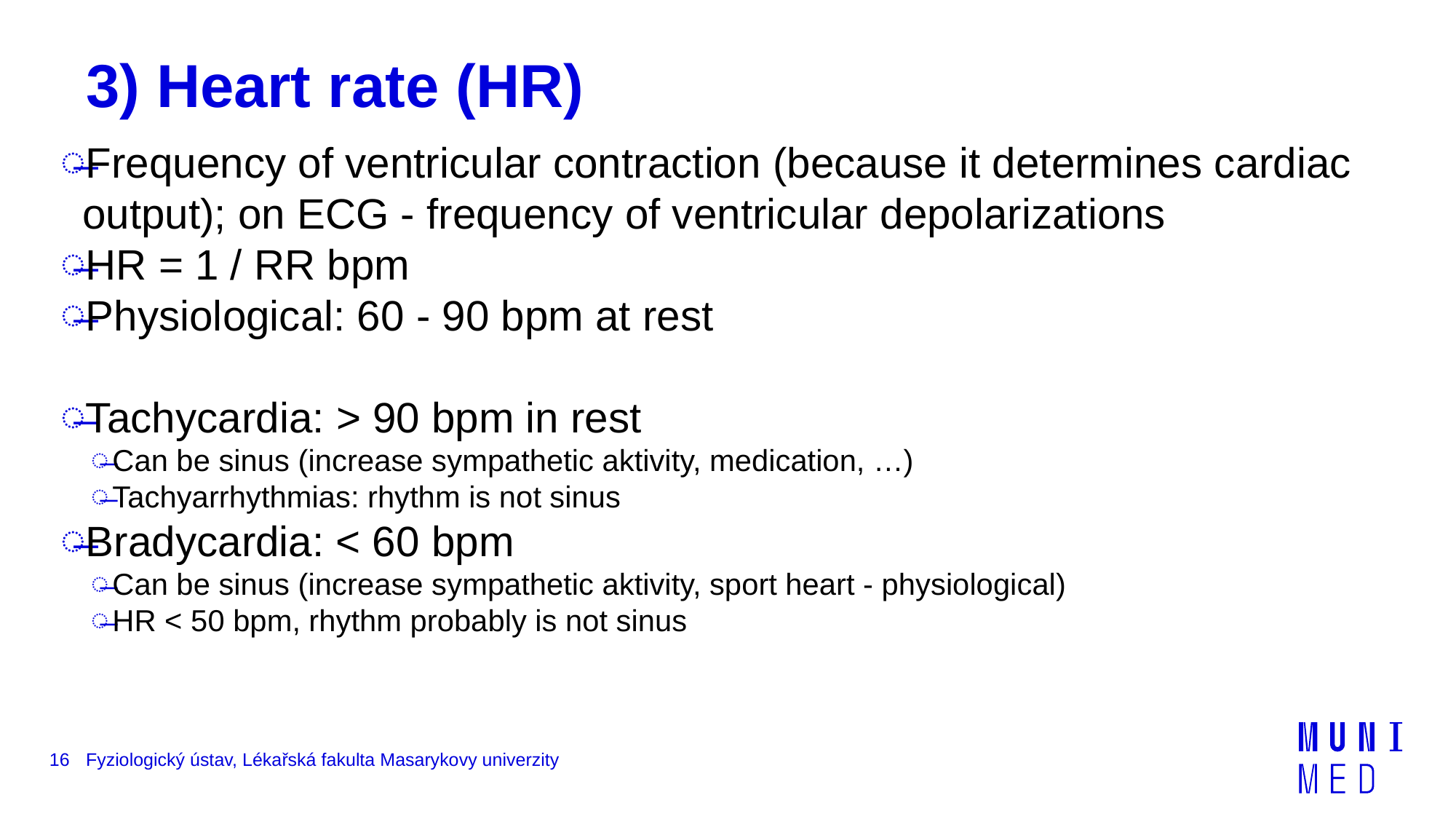

# 3) Heart rate (HR)
Frequency of ventricular contraction (because it determines cardiac output); on ECG - frequency of ventricular depolarizations
HR = 1 / RR bpm
Physiological: 60 - 90 bpm at rest

Tachycardia: > 90 bpm in rest
Can be sinus (increase sympathetic aktivity, medication, …)
Tachyarrhythmias: rhythm is not sinus
Bradycardia: < 60 bpm
Can be sinus (increase sympathetic aktivity, sport heart - physiological)
HR < 50 bpm, rhythm probably is not sinus

16
Fyziologický ústav, Lékařská fakulta Masarykovy univerzity